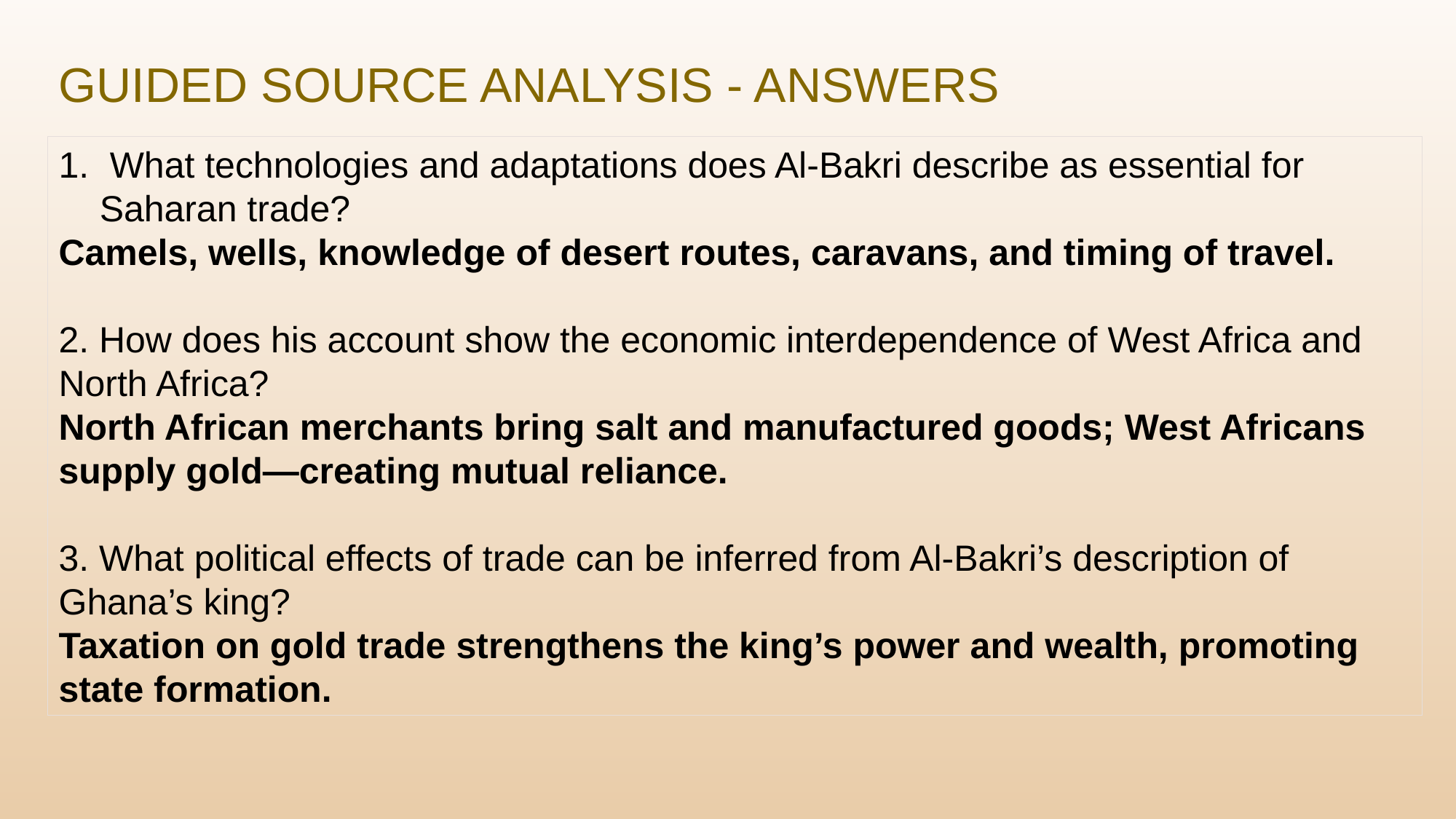

# Guided Source Analysis - Answers
 What technologies and adaptations does Al-Bakri describe as essential for Saharan trade?
Camels, wells, knowledge of desert routes, caravans, and timing of travel.

2. How does his account show the economic interdependence of West Africa and North Africa?
North African merchants bring salt and manufactured goods; West Africans supply gold—creating mutual reliance.

3. What political effects of trade can be inferred from Al-Bakri’s description of Ghana’s king?
Taxation on gold trade strengthens the king’s power and wealth, promoting state formation.